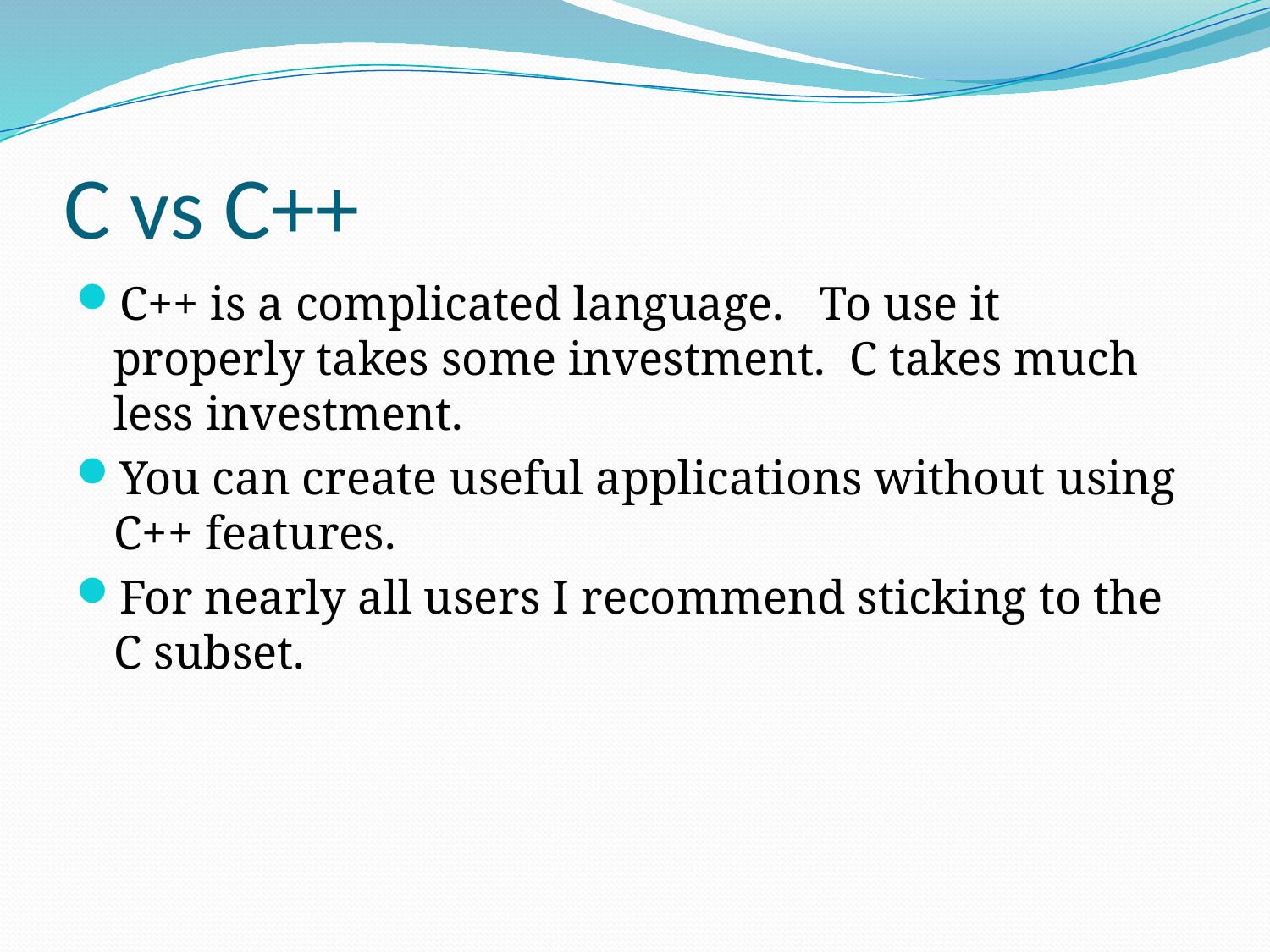

# C vs C++
C++ is a complicated language.   To use it properly takes some investment.  C takes much less investment.
You can create useful applications without using C++ features.
For nearly all users I recommend sticking to the C subset.